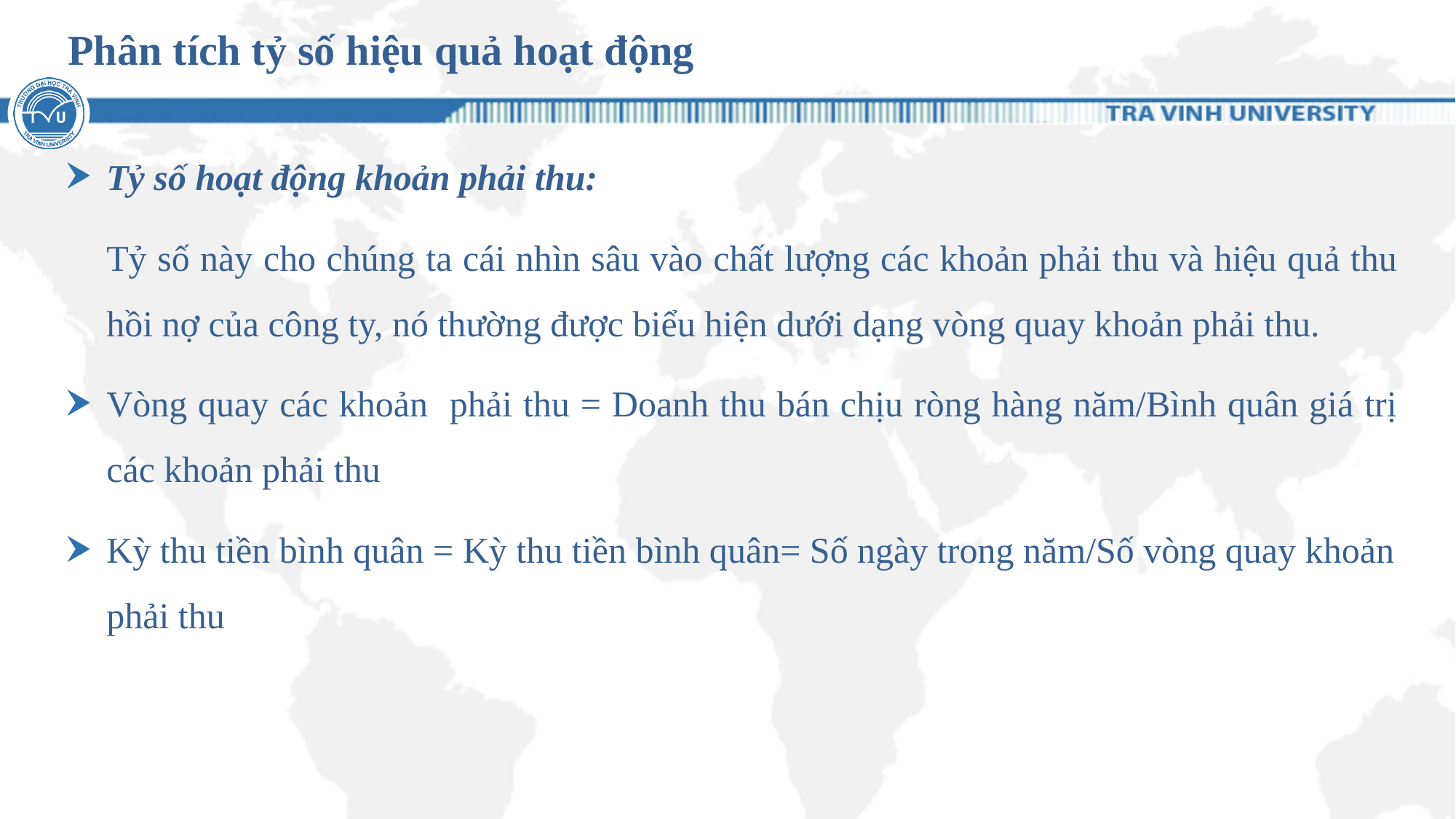

# Phân tích tỷ số hiệu quả hoạt động
Tỷ số hoạt động khoản phải thu:
	Tỷ số này cho chúng ta cái nhìn sâu vào chất lượng các khoản phải thu và hiệu quả thu hồi nợ của công ty, nó thường được biểu hiện dưới dạng vòng quay khoản phải thu.
Vòng quay các khoản  phải thu = Doanh thu bán chịu ròng hàng năm/Bình quân giá trị các khoản phải thu
Kỳ thu tiền bình quân = Kỳ thu tiền bình quân= Số ngày trong năm/Số vòng quay khoản phải thu